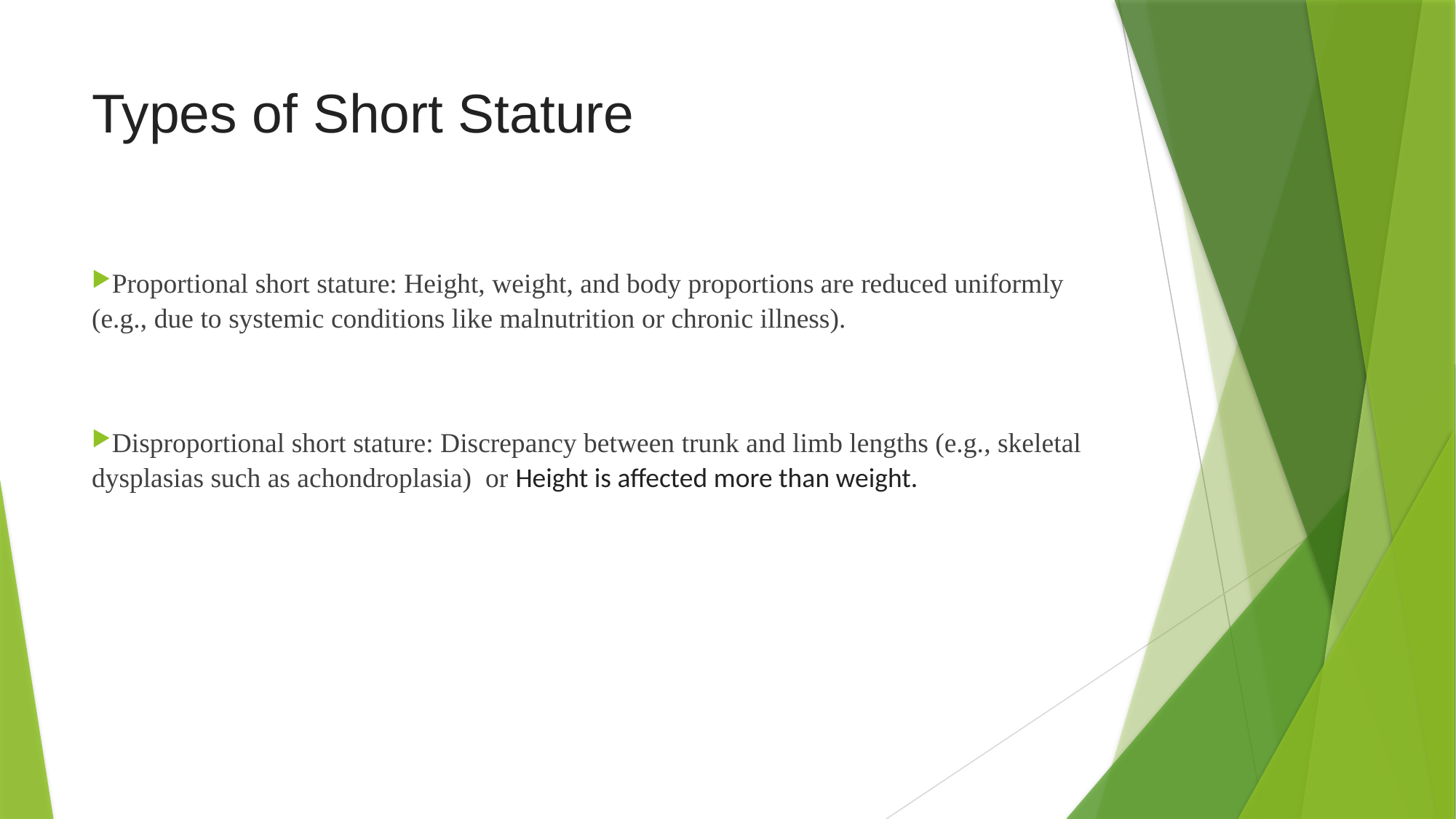

# Types of Short Stature
Proportional short stature: Height, weight, and body proportions are reduced uniformly (e.g., due to systemic conditions like malnutrition or chronic illness).

Disproportional short stature: Discrepancy between trunk and limb lengths (e.g., skeletal dysplasias such as achondroplasia)  or Height is affected more than weight.